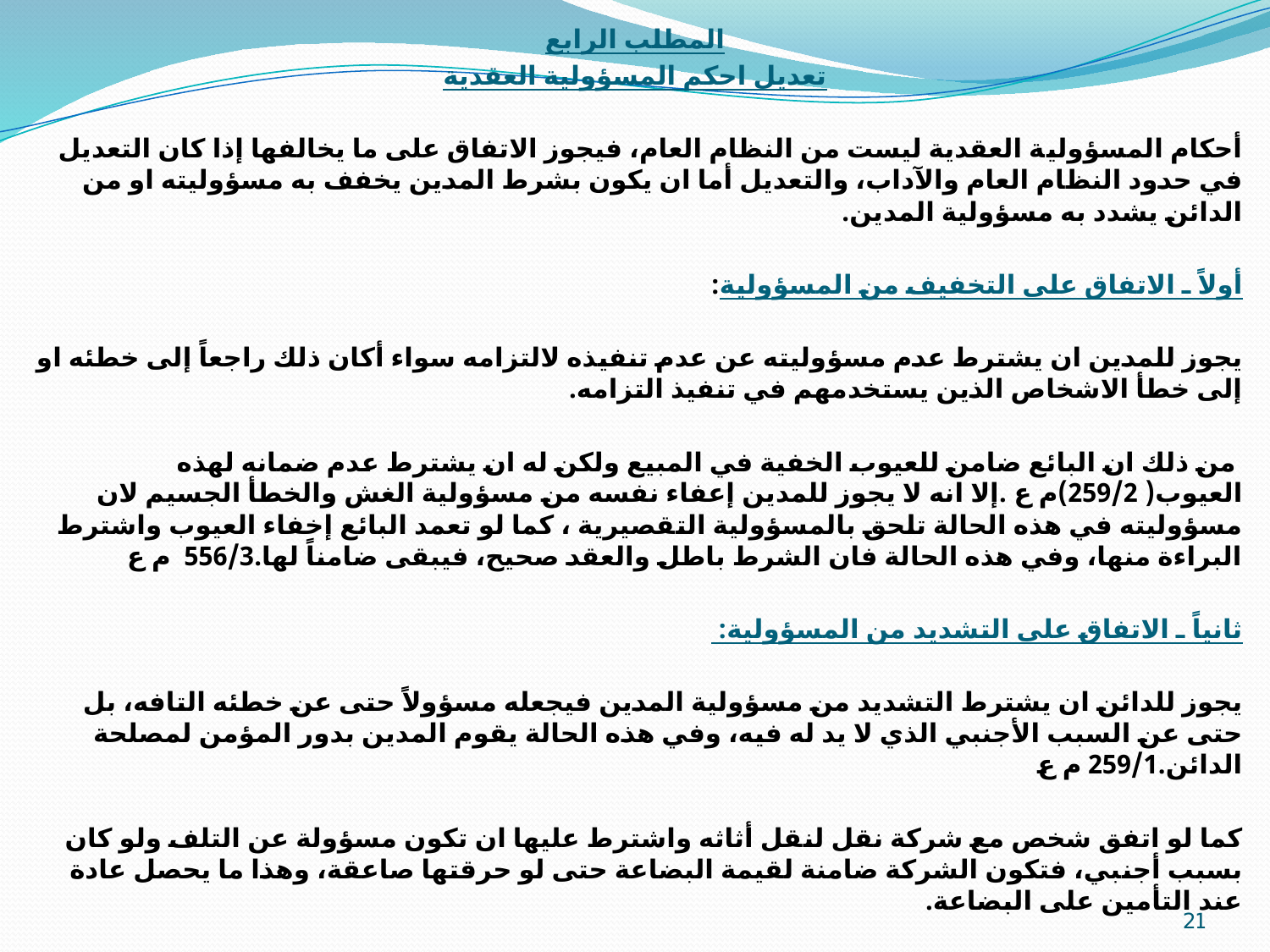

المطلب الرابع
تعديل احكم المسؤولية العقدية

أحكام المسؤولية العقدية ليست من النظام العام، فيجوز الاتفاق على ما يخالفها إذا كان التعديل في حدود النظام العام والآداب، والتعديل أما ان يكون بشرط المدين يخفف به مسؤوليته او من الدائن يشدد به مسؤولية المدين.

أولاً ـ الاتفاق على التخفيف من المسؤولية:

يجوز للمدين ان يشترط عدم مسؤوليته عن عدم تنفيذه لالتزامه سواء أكان ذلك راجعاً إلى خطئه او إلى خطأ الاشخاص الذين يستخدمهم في تنفيذ التزامه.

 من ذلك ان البائع ضامن للعيوب الخفية في المبيع ولكن له ان يشترط عدم ضمانه لهذه العيوب( 259/2)م ع .إلا انه لا يجوز للمدين إعفاء نفسه من مسؤولية الغش والخطأ الجسيم لان مسؤوليته في هذه الحالة تلحق بالمسؤولية التقصيرية ، كما لو تعمد البائع إخفاء العيوب واشترط البراءة منها، وفي هذه الحالة فان الشرط باطل والعقد صحيح، فيبقى ضامناً لها.556/3  م ع

ثانياً ـ الاتفاق على التشديد من المسؤولية:

يجوز للدائن ان يشترط التشديد من مسؤولية المدين فيجعله مسؤولاً حتى عن خطئه التافه، بل حتى عن السبب الأجنبي الذي لا يد له فيه، وفي هذه الحالة يقوم المدين بدور المؤمن لمصلحة الدائن.259/1 م ع

كما لو اتفق شخص مع شركة نقل لنقل أثاثه واشترط عليها ان تكون مسؤولة عن التلف ولو كان بسبب أجنبي، فتكون الشركة ضامنة لقيمة البضاعة حتى لو حرقتها صاعقة، وهذا ما يحصل عادة عند التأمين على البضاعة.

21